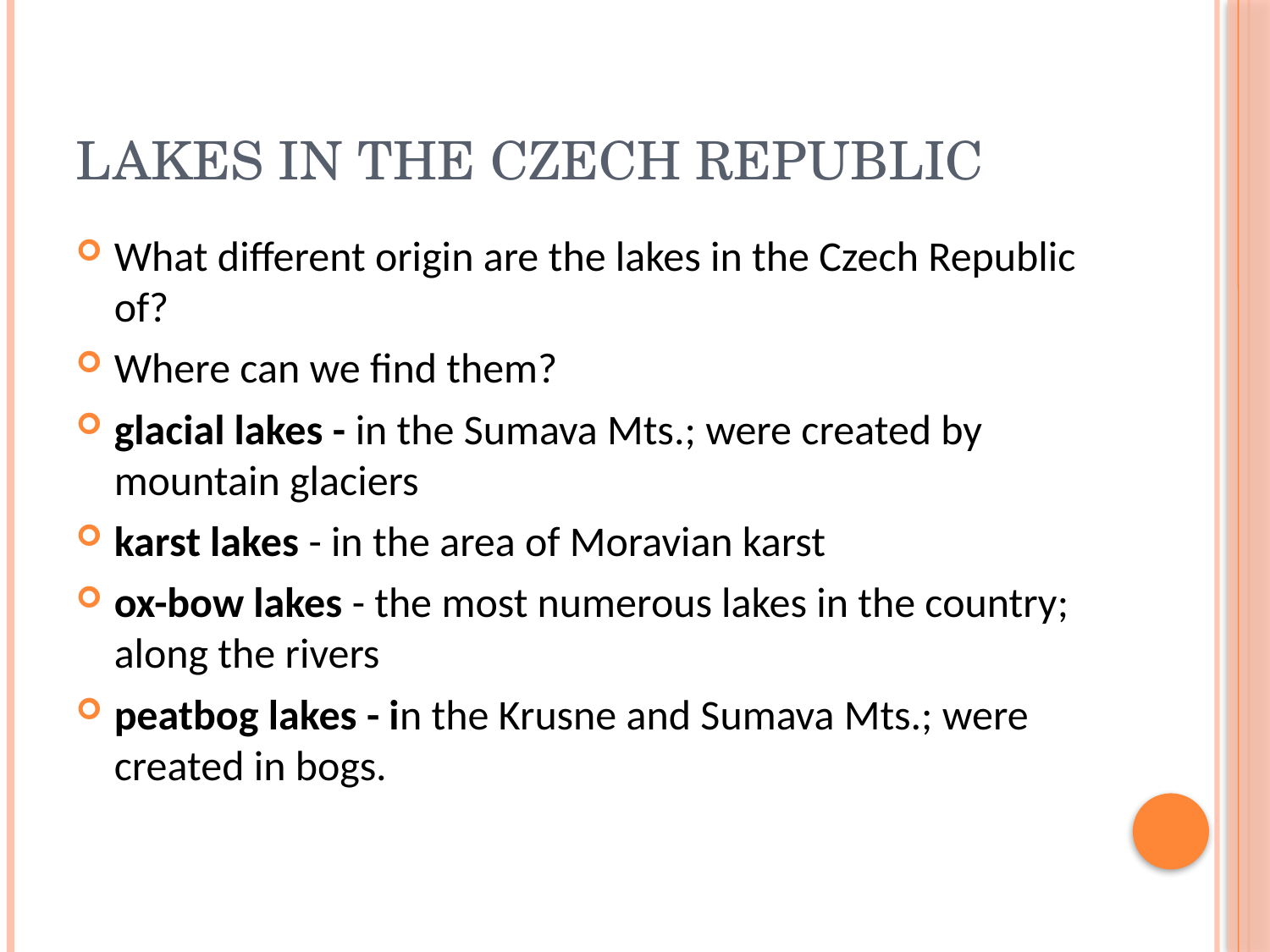

# Lakes in the Czech republic
What different origin are the lakes in the Czech Republic of?
Where can we find them?
glacial lakes - in the Sumava Mts.; were created by mountain glaciers
karst lakes - in the area of Moravian karst
ox-bow lakes - the most numerous lakes in the country; along the rivers
peatbog lakes - in the Krusne and Sumava Mts.; were created in bogs.